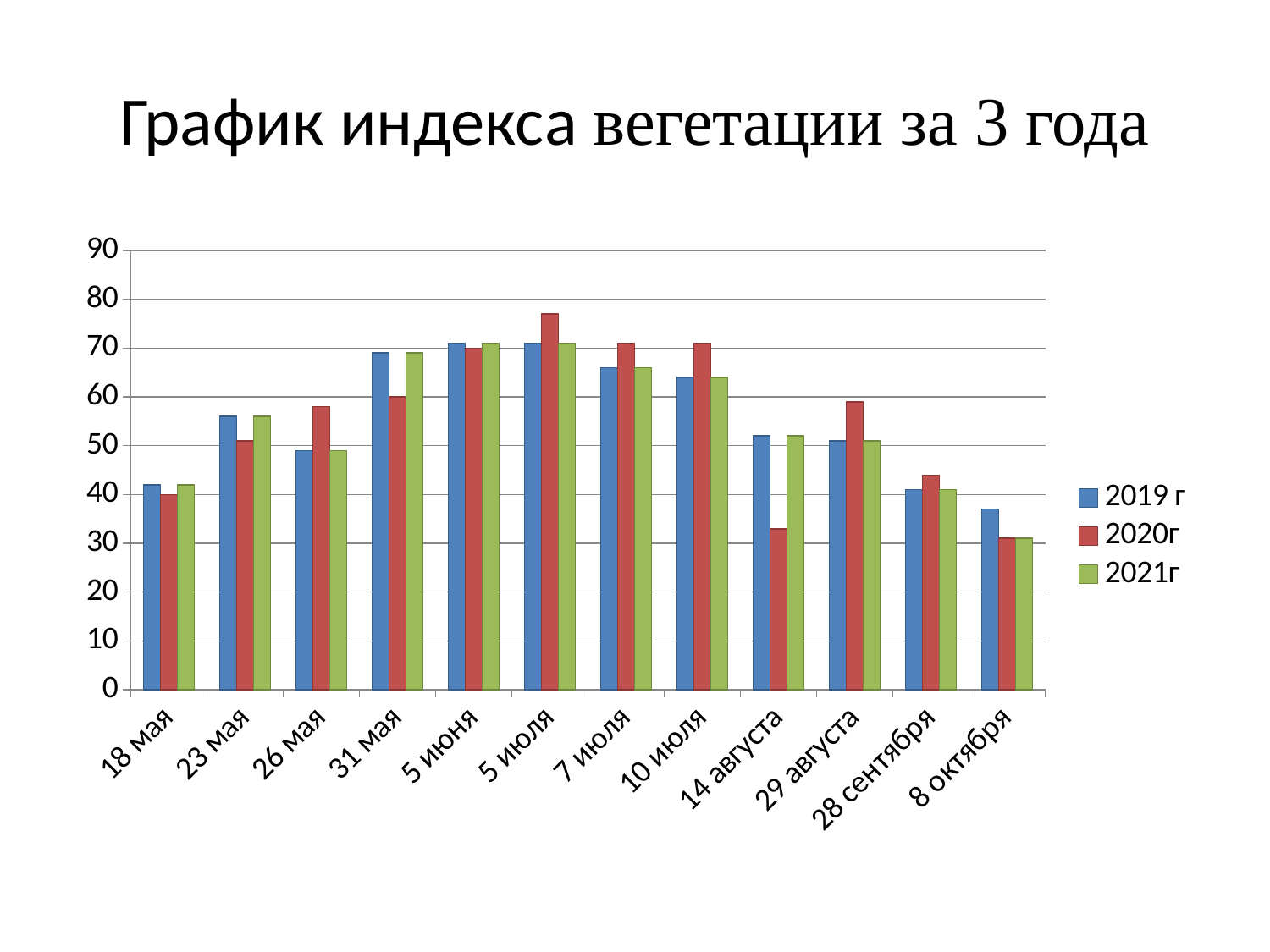

# График индекса вегетации за 3 года

### Chart

| Category | 2019 г | 2020г | 2021г |
|---|---|---|---|
| 18 мая | 42.0 | 40.0 | 42.0 |
| 23 мая | 56.0 | 51.0 | 56.0 |
| 26 мая | 49.0 | 58.0 | 49.0 |
| 31 мая | 69.0 | 60.0 | 69.0 |
| 5 июня | 71.0 | 70.0 | 71.0 |
| 5 июля | 71.0 | 77.0 | 71.0 |
| 7 июля | 66.0 | 71.0 | 66.0 |
| 10 июля | 64.0 | 71.0 | 64.0 |
| 14 августа | 52.0 | 33.0 | 52.0 |
| 29 августа | 51.0 | 59.0 | 51.0 |
| 28 сентября | 41.0 | 44.0 | 41.0 |
| 8 октября | 37.0 | 31.0 | 31.0 |